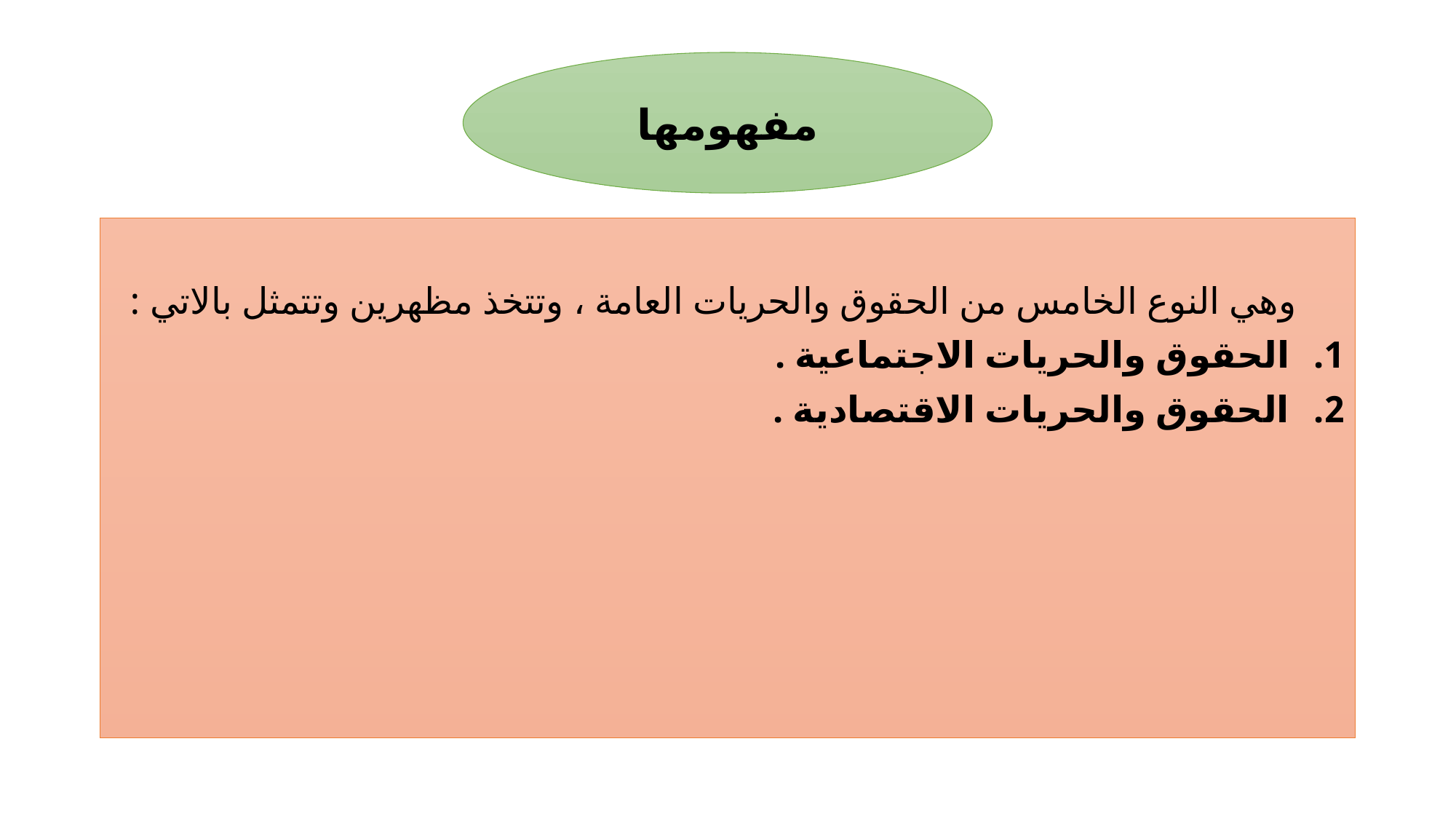

#
مفهومها

     وهي النوع الخامس من الحقوق والحريات العامة ، وتتخذ مظهرين وتتمثل بالاتي :
الحقوق والحريات الاجتماعية .
الحقوق والحريات الاقتصادية .